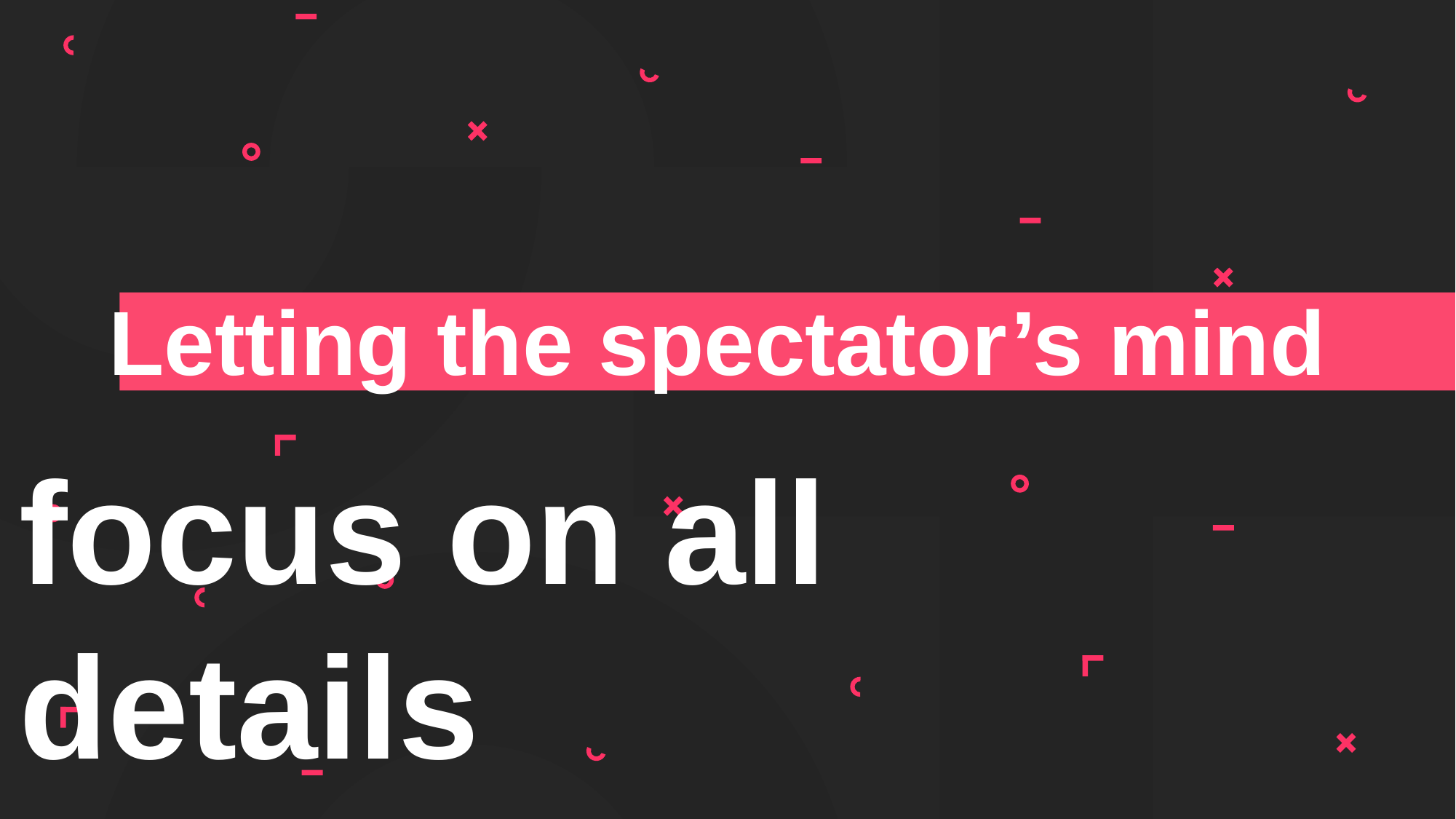

Letting the spectator’s mind

focus on all details